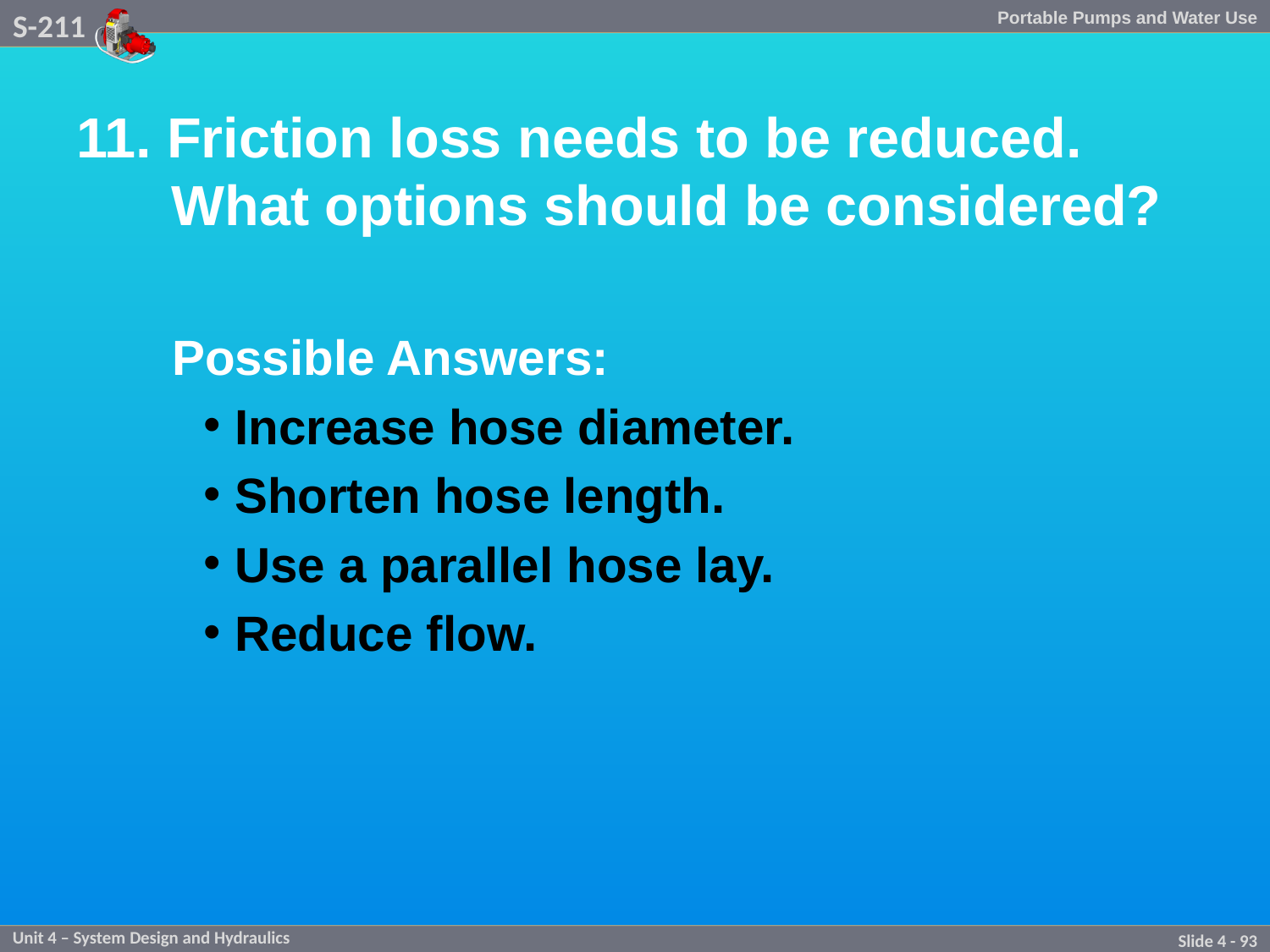

11. Friction loss needs to be reduced. What options should be considered?

Possible Answers:
Increase hose diameter.
Shorten hose length.
Use a parallel hose lay.
Reduce flow.